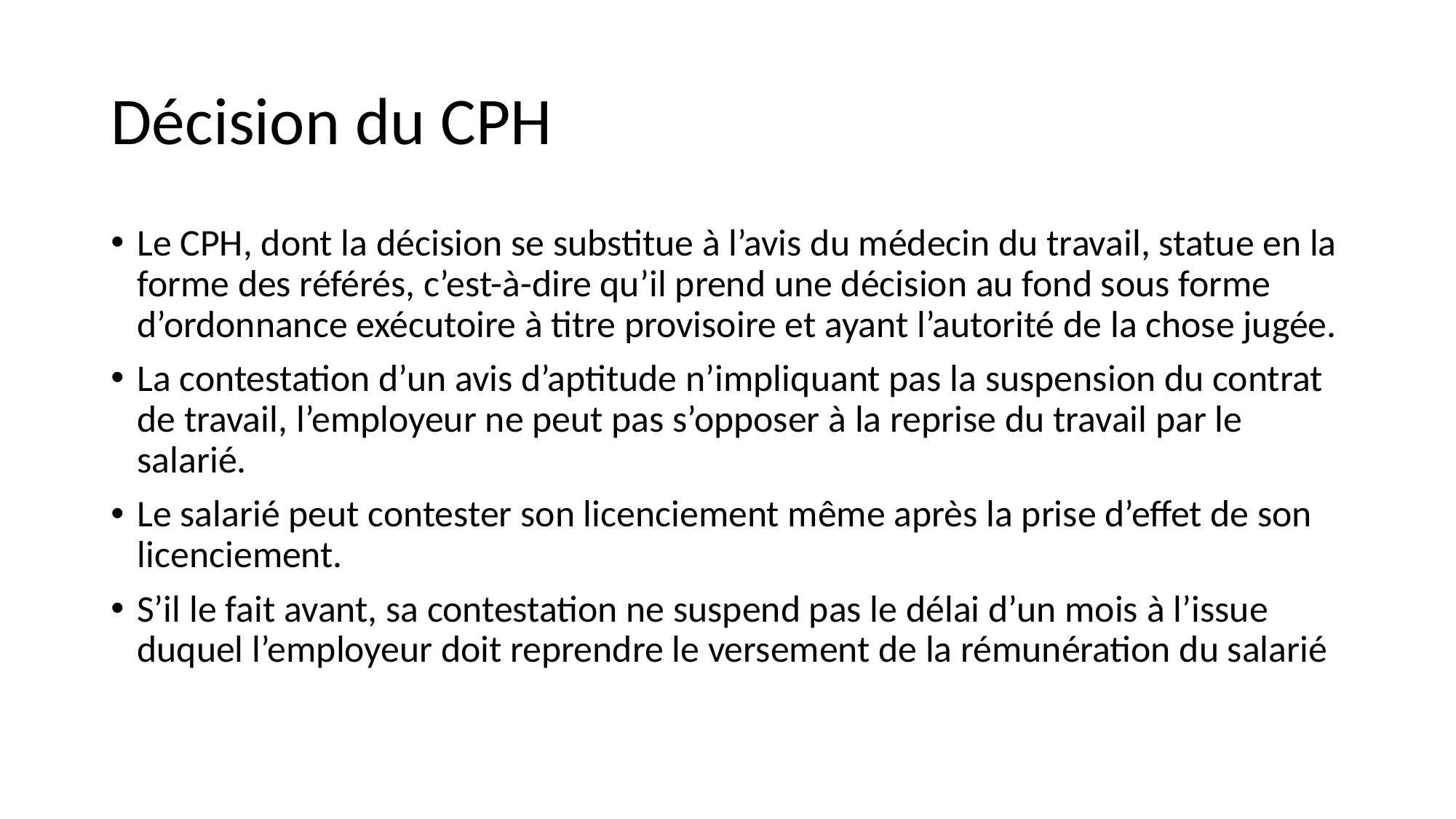

# Décision du CPH
Le CPH, dont la décision se substitue à l’avis du médecin du travail, statue en la forme des référés, c’est-à-dire qu’il prend une décision au fond sous forme d’ordonnance exécutoire à titre provisoire et ayant l’autorité de la chose jugée.
La contestation d’un avis d’aptitude n’impliquant pas la suspension du contrat de travail, l’employeur ne peut pas s’opposer à la reprise du travail par le salarié.
Le salarié peut contester son licenciement même après la prise d’effet de son licenciement.
S’il le fait avant, sa contestation ne suspend pas le délai d’un mois à l’issue duquel l’employeur doit reprendre le versement de la rémunération du salarié